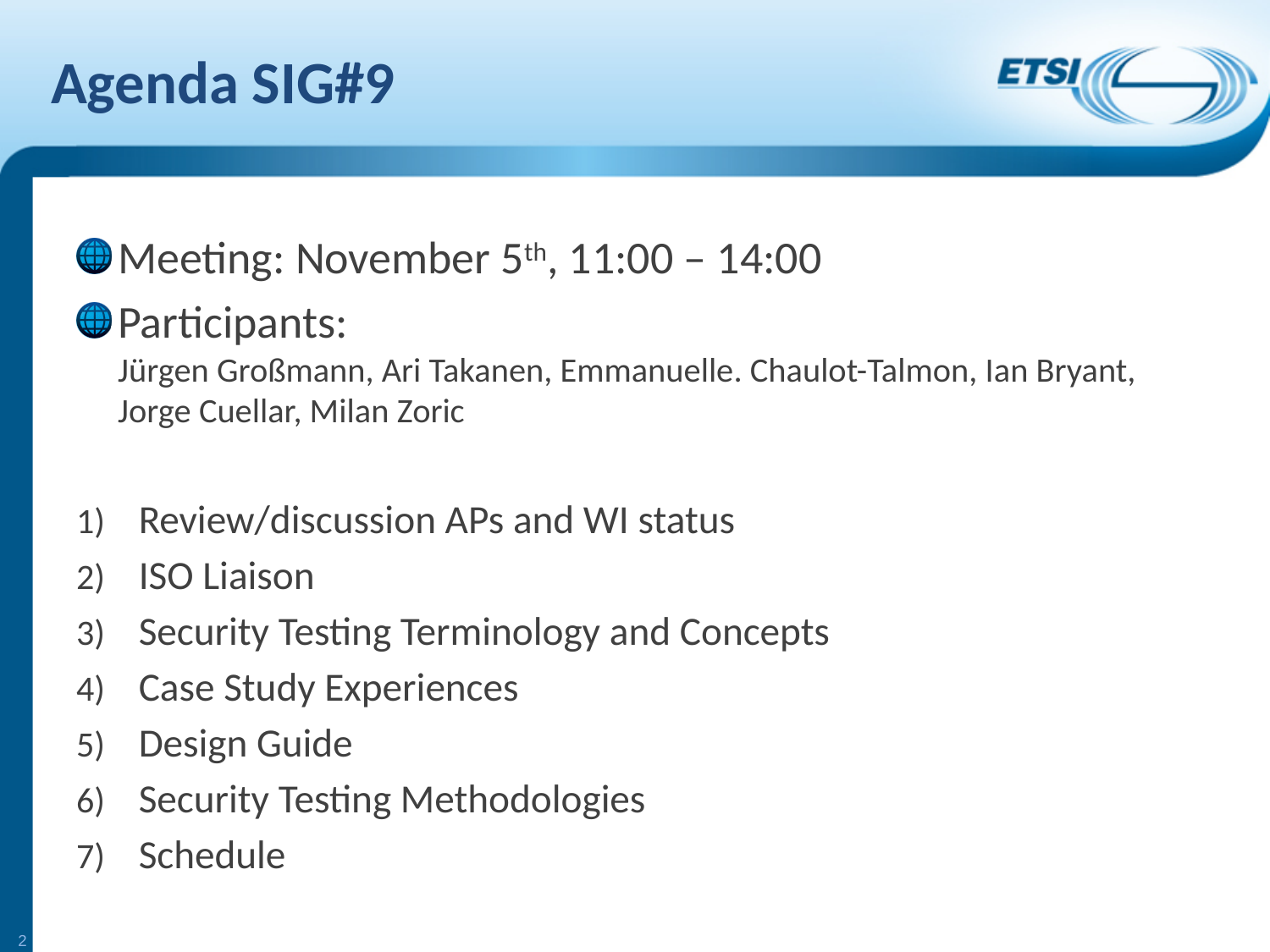

# Agenda SIG#9
Meeting: November 5th, 11:00 – 14:00
Participants:
Jürgen Großmann, Ari Takanen, Emmanuelle. Chaulot-Talmon, Ian Bryant, Jorge Cuellar, Milan Zoric

Review/discussion APs and WI status
ISO Liaison
Security Testing Terminology and Concepts
Case Study Experiences
Design Guide
Security Testing Methodologies
Schedule
2